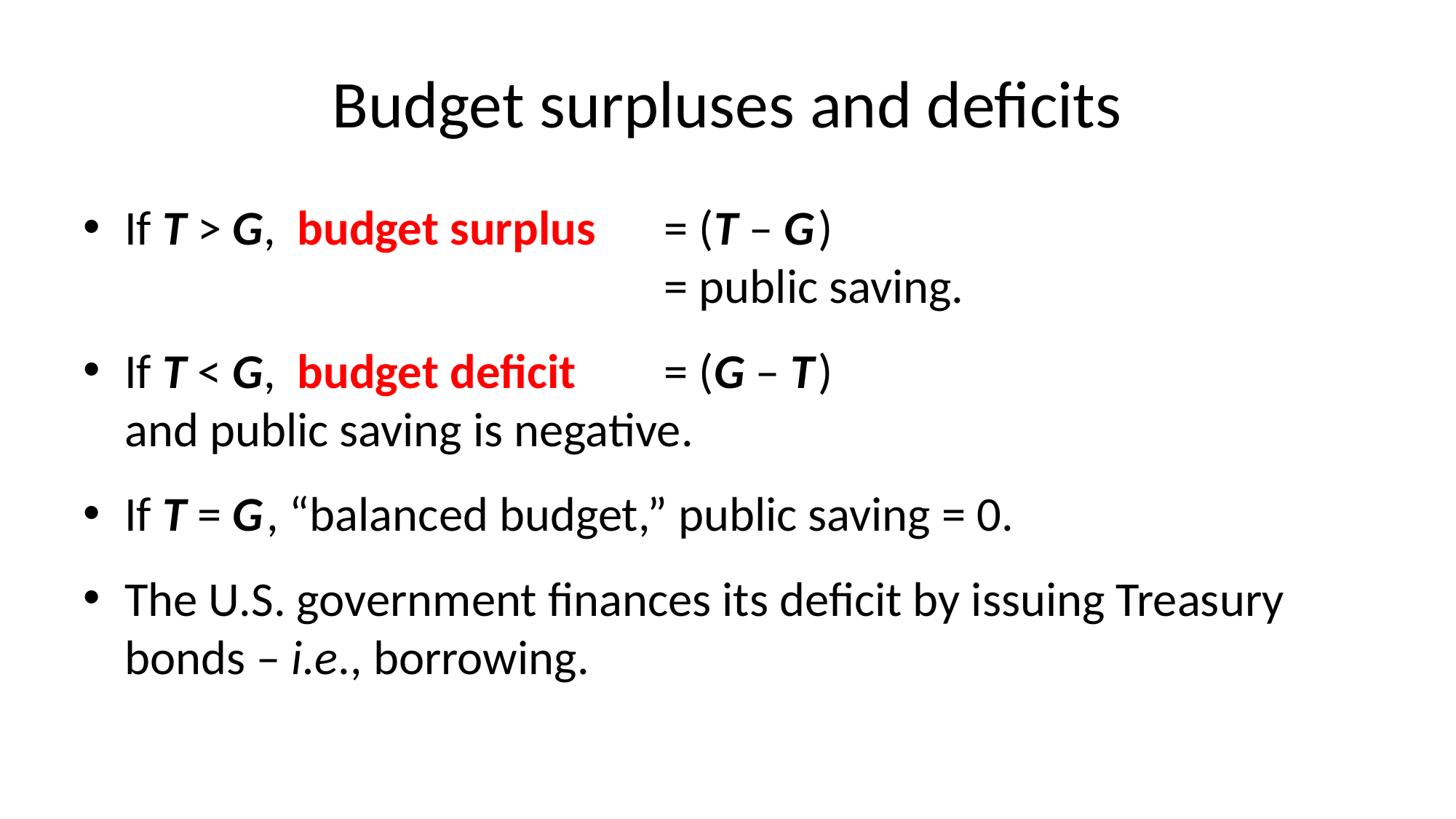

# Budget surpluses and deficits
If T > G,  budget surplus 	= (T – G )
	= public saving.
If T < G,  budget deficit 	= (G – T )
and public saving is negative.
If T = G , “balanced budget,” public saving = 0.
The U.S. government finances its deficit by issuing Treasury bonds – i.e., borrowing.